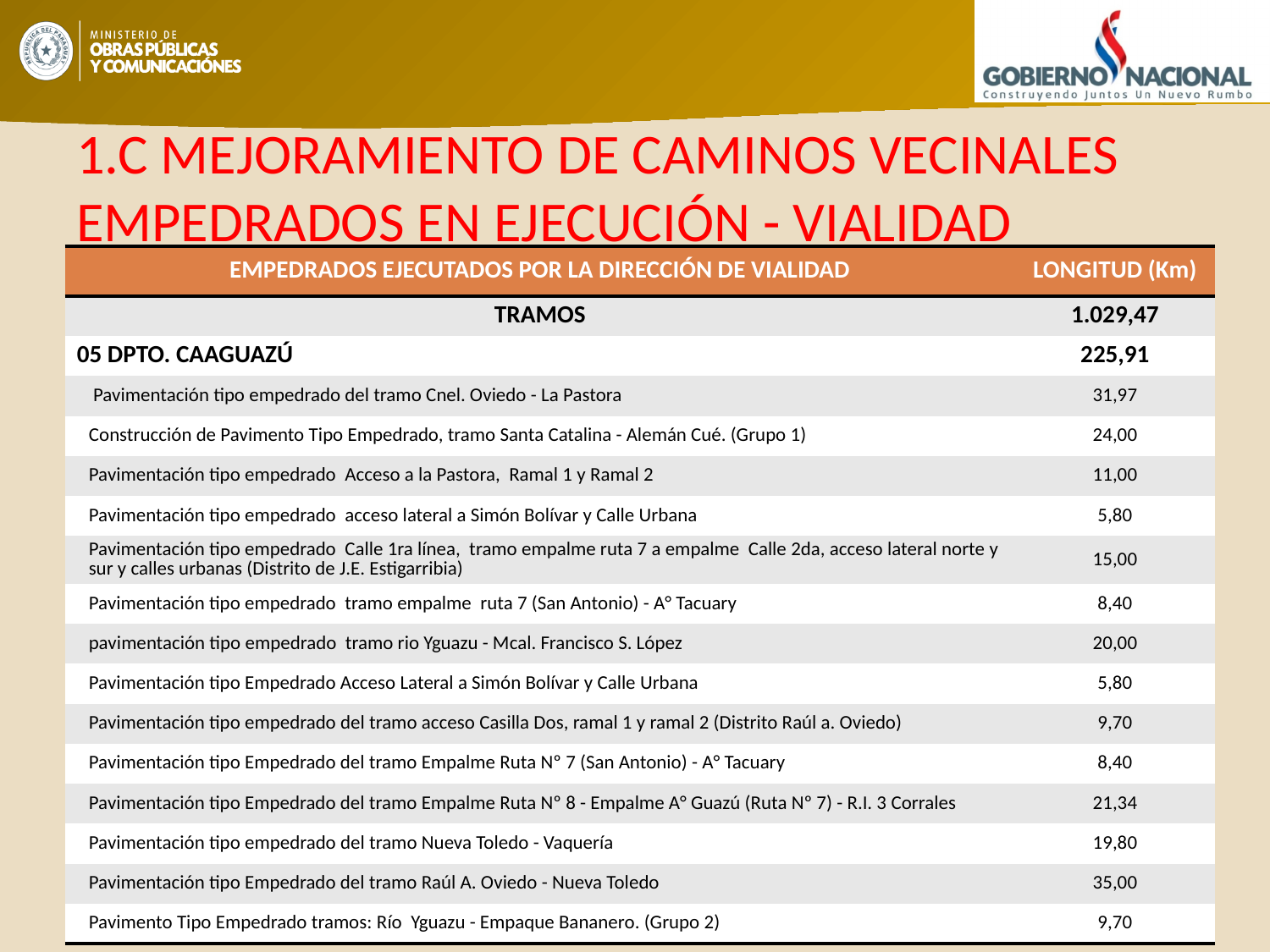

# 1.C MEJORAMIENTO DE CAMINOS VECINALES EMPEDRADOS EN EJECUCIÓN - VIALIDAD
| EMPEDRADOS EJECUTADOS POR LA DIRECCIÓN DE VIALIDAD | LONGITUD (Km) |
| --- | --- |
| TRAMOS | 1.029,47 |
| 05 DPTO. CAAGUAZÚ | 225,91 |
| Pavimentación tipo empedrado del tramo Cnel. Oviedo - La Pastora | 31,97 |
| Construcción de Pavimento Tipo Empedrado, tramo Santa Catalina - Alemán Cué. (Grupo 1) | 24,00 |
| Pavimentación tipo empedrado Acceso a la Pastora, Ramal 1 y Ramal 2 | 11,00 |
| Pavimentación tipo empedrado acceso lateral a Simón Bolívar y Calle Urbana | 5,80 |
| Pavimentación tipo empedrado Calle 1ra línea, tramo empalme ruta 7 a empalme Calle 2da, acceso lateral norte y sur y calles urbanas (Distrito de J.E. Estigarribia) | 15,00 |
| Pavimentación tipo empedrado tramo empalme ruta 7 (San Antonio) - A° Tacuary | 8,40 |
| pavimentación tipo empedrado tramo rio Yguazu - Mcal. Francisco S. López | 20,00 |
| Pavimentación tipo Empedrado Acceso Lateral a Simón Bolívar y Calle Urbana | 5,80 |
| Pavimentación tipo empedrado del tramo acceso Casilla Dos, ramal 1 y ramal 2 (Distrito Raúl a. Oviedo) | 9,70 |
| Pavimentación tipo Empedrado del tramo Empalme Ruta Nº 7 (San Antonio) - A° Tacuary | 8,40 |
| Pavimentación tipo Empedrado del tramo Empalme Ruta Nº 8 - Empalme A° Guazú (Ruta Nº 7) - R.I. 3 Corrales | 21,34 |
| Pavimentación tipo empedrado del tramo Nueva Toledo - Vaquería | 19,80 |
| Pavimentación tipo Empedrado del tramo Raúl A. Oviedo - Nueva Toledo | 35,00 |
| Pavimento Tipo Empedrado tramos: Río Yguazu - Empaque Bananero. (Grupo 2) | 9,70 |